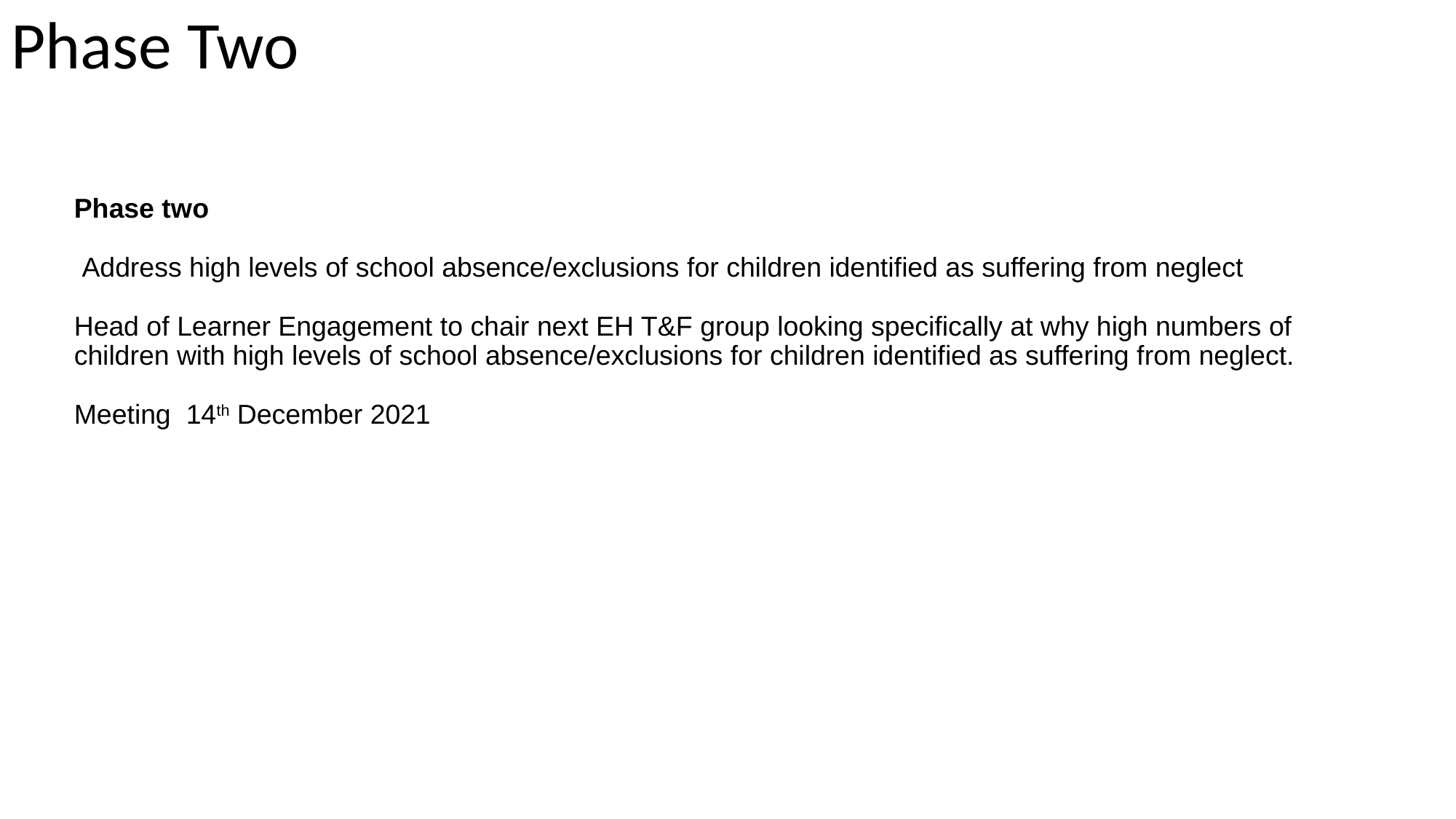

# Phase Two
Phase two

 Address high levels of school absence/exclusions for children identified as suffering from neglect

Head of Learner Engagement to chair next EH T&F group looking specifically at why high numbers of children with high levels of school absence/exclusions for children identified as suffering from neglect.

Meeting  14th December 2021